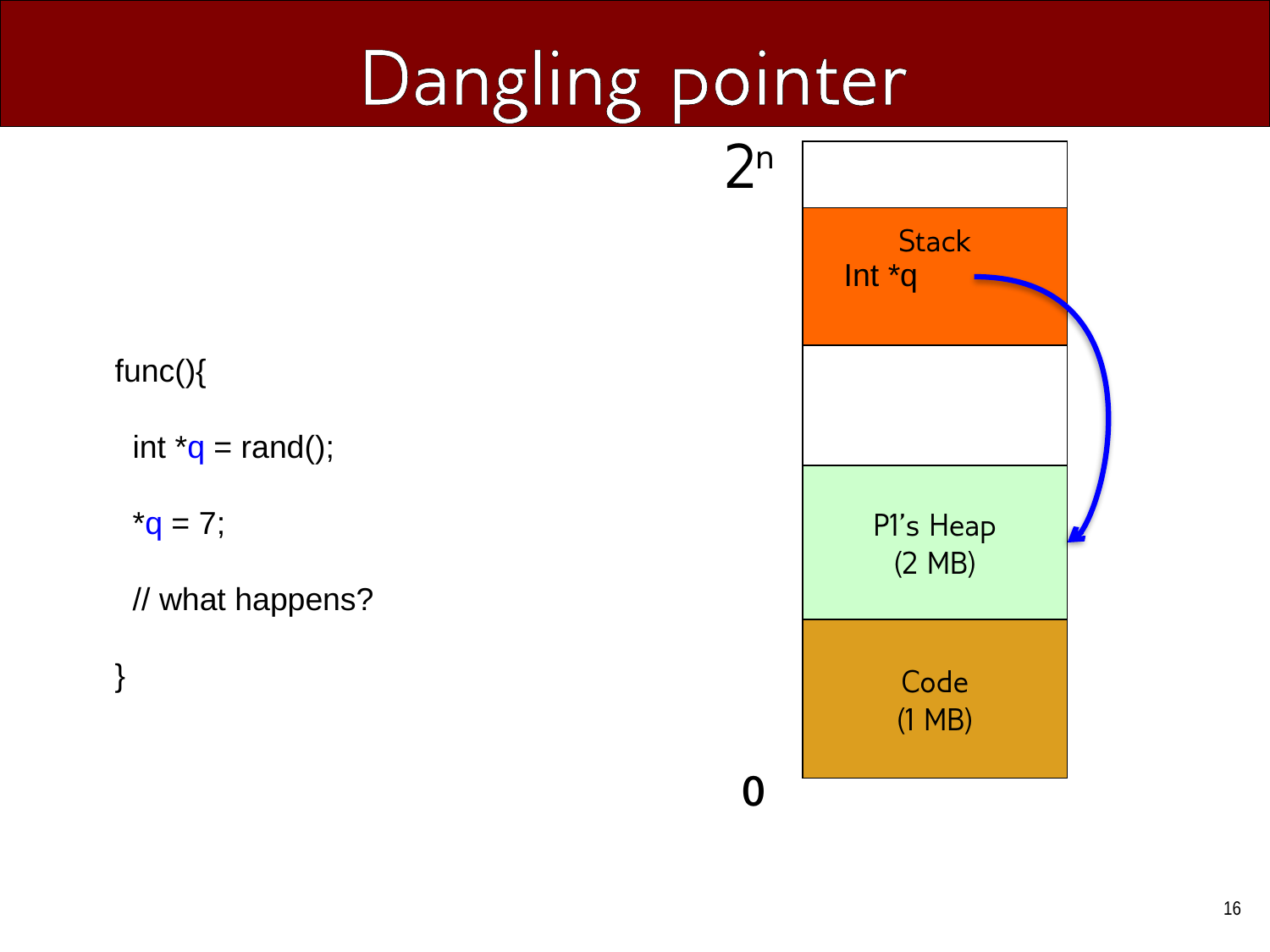

# Dangling pointer
2n

Stack

Int *q
func(){

  int *q = rand();

  *q = 7;

  // what happens?

}

P1’s Heap
(2 MB)
Code
(1 MB)
0
16